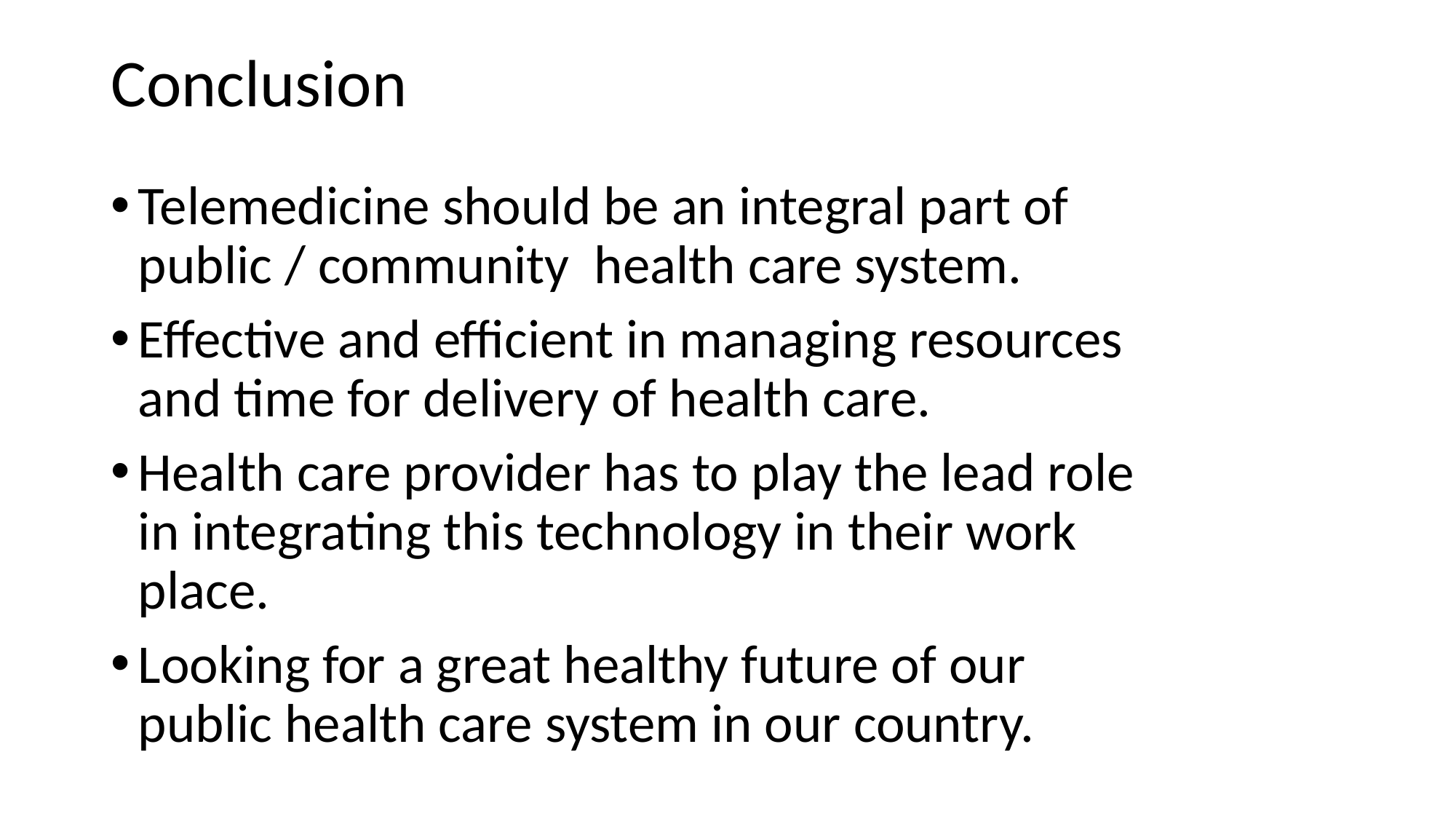

# Conclusion
Telemedicine should be an integral part of public / community  health care system.
Effective and efficient in managing resources and time for delivery of health care.
Health care provider has to play the lead role in integrating this technology in their work place.
Looking for a great healthy future of our public health care system in our country.